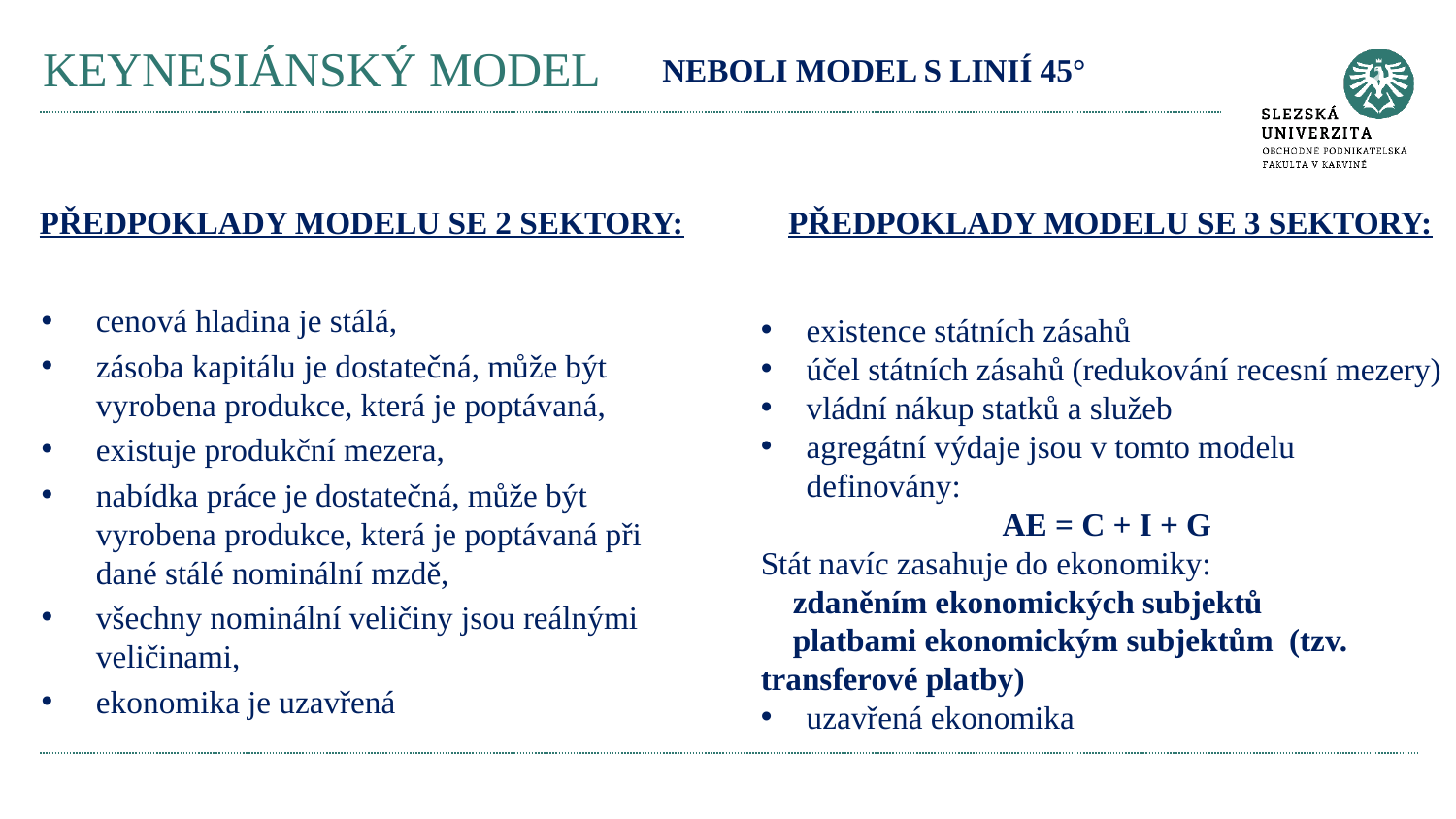

# KEYNESIÁNSKÝ MODEL
NEBOLI MODEL S LINIÍ 45°
PŘEDPOKLADY MODELU SE 2 SEKTORY:
PŘEDPOKLADY MODELU SE 3 SEKTORY:
cenová hladina je stálá,
zásoba kapitálu je dostatečná, může být vyrobena produkce, která je poptávaná,
existuje produkční mezera,
nabídka práce je dostatečná, může být vyrobena produkce, která je poptávaná při dané stálé nominální mzdě,
všechny nominální veličiny jsou reálnými veličinami,
ekonomika je uzavřená

existence státních zásahů
účel státních zásahů (redukování recesní mezery)
vládní nákup statků a služeb
agregátní výdaje jsou v tomto modelu definovány:
AE = C + I + G
Stát navíc zasahuje do ekonomiky:
    zdaněním ekonomických subjektů
    platbami ekonomickým subjektům  (tzv. transferové platby)
uzavřená ekonomika